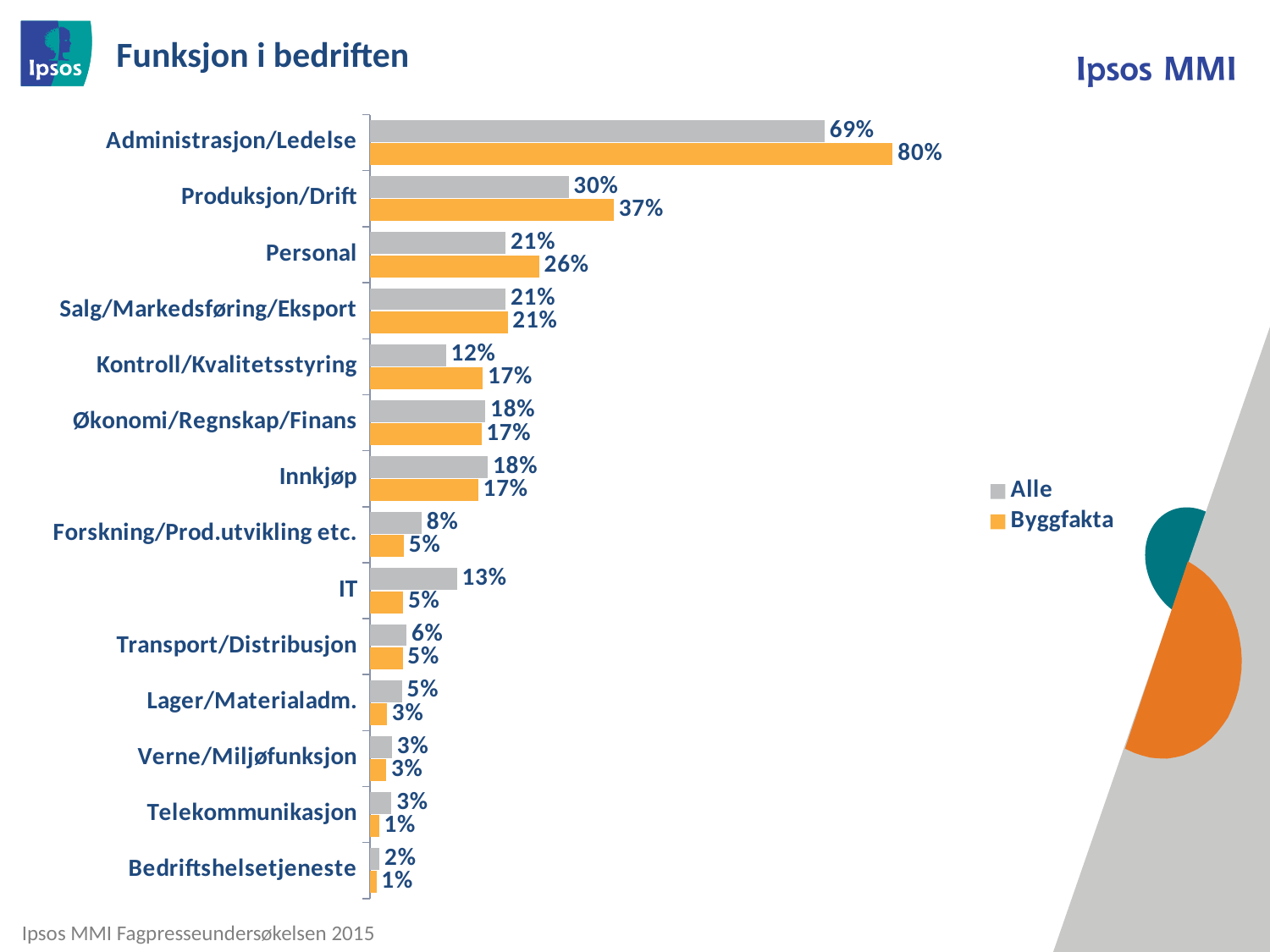

# Funksjon i bedriften

### Chart

| Category | Byggfakta | Alle |
|---|---|---|
| Bedriftshelsetjeneste | 0.01 | 0.015 |
| Telekommunikasjon | 0.013999999999999999 | 0.033 |
| Verne/Miljøfunksjon | 0.025 | 0.034 |
| Lager/Materialadm. | 0.026000000000000002 | 0.049 |
| Transport/Distribusjon | 0.05 | 0.055999999999999994 |
|  IT | 0.051 | 0.133 |
| Forskning/Prod.utvikling etc. | 0.052000000000000005 | 0.079 |
| Innkjøp | 0.165 | 0.18 |
| Økonomi/Regnskap/Finans | 0.17 | 0.17600000000000002 |
| Kontroll/Kvalitetsstyring | 0.172 | 0.11599999999999999 |
| Salg/Markedsføring/Eksport | 0.21 | 0.207 |
| Personal | 0.258 | 0.207 |
| Produksjon/Drift | 0.37200000000000005 | 0.303 |
| Administrasjon/Ledelse | 0.797 | 0.693 |